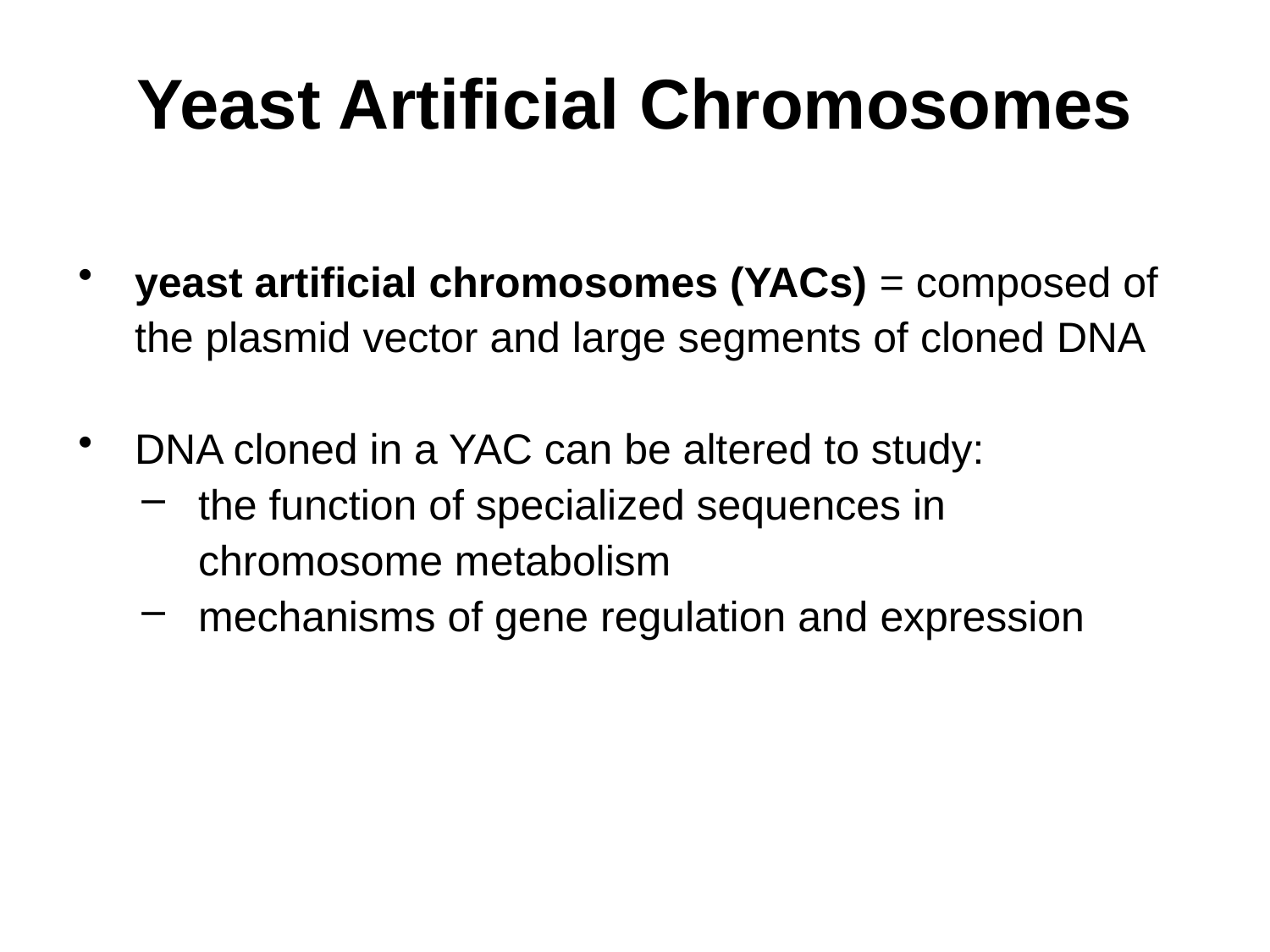

# Yeast Artificial Chromosomes
yeast artificial chromosomes (YACs) = composed of the plasmid vector and large segments of cloned DNA

DNA cloned in a YAC can be altered to study:
the function of specialized sequences in chromosome metabolism
mechanisms of gene regulation and expression